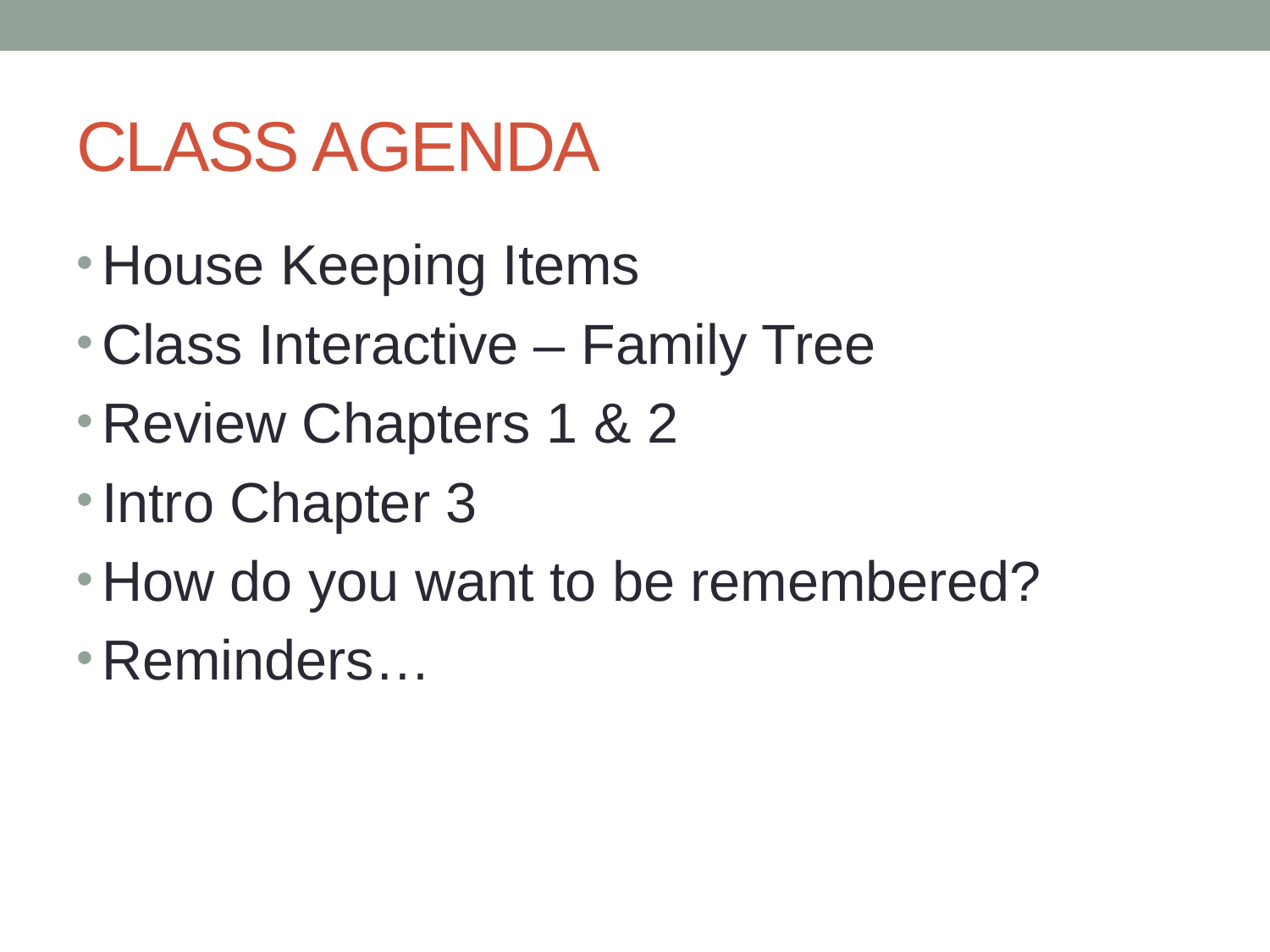

# CLASS AGENDA
House Keeping Items
Class Interactive – Family Tree
Review Chapters 1 & 2
Intro Chapter 3
How do you want to be remembered?
Reminders…